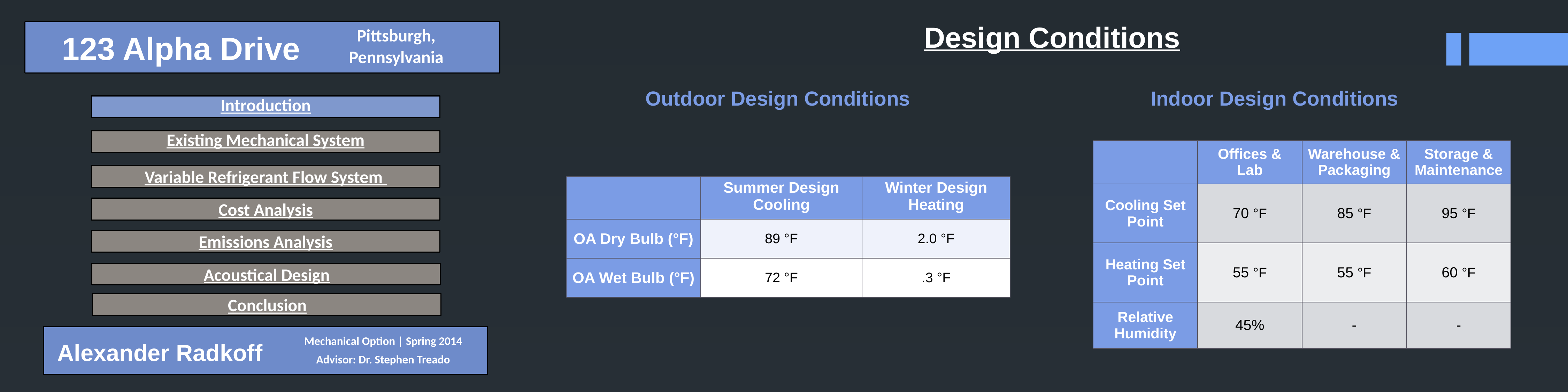

Design Conditions

Pittsburgh,
123 Alpha Drive
Pennsylvania
Outdoor Design Conditions
Indoor Design Conditions
Introduction

Existing Mechanical System

|  | Offices & Lab | Warehouse & Packaging | Storage & Maintenance |
| --- | --- | --- | --- |
| Cooling Set Point | 70 °F | 85 °F | 95 °F |
| Heating Set Point | 55 °F | 55 °F | 60 °F |
| Relative Humidity | 45% | - | - |
Variable Refrigerant Flow System

|  | Summer Design Cooling | Winter Design Heating |
| --- | --- | --- |
| OA Dry Bulb (°F) | 89 °F | 2.0 °F |
| OA Wet Bulb (°F) | 72 °F | .3 °F |
Cost Analysis

Emissions Analysis

Acoustical Design

Conclusion

Mechanical Option | Spring 2014
Alexander Radkoff
Advisor: Dr. Stephen Treado